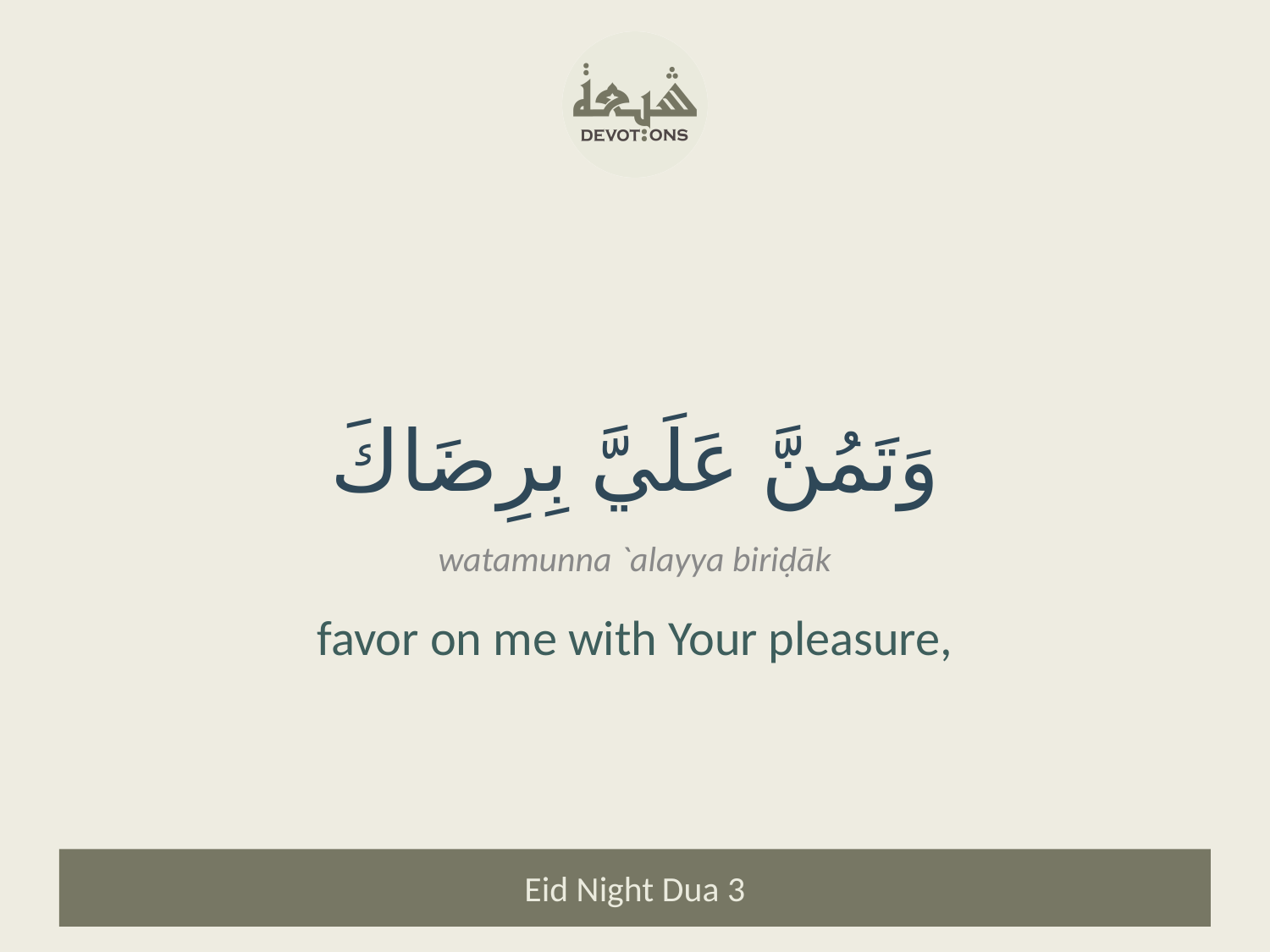

وَتَمُنَّ عَلَيَّ بِرِضَاكَ
watamunna `alayya biriḍāk
favor on me with Your pleasure,
Eid Night Dua 3